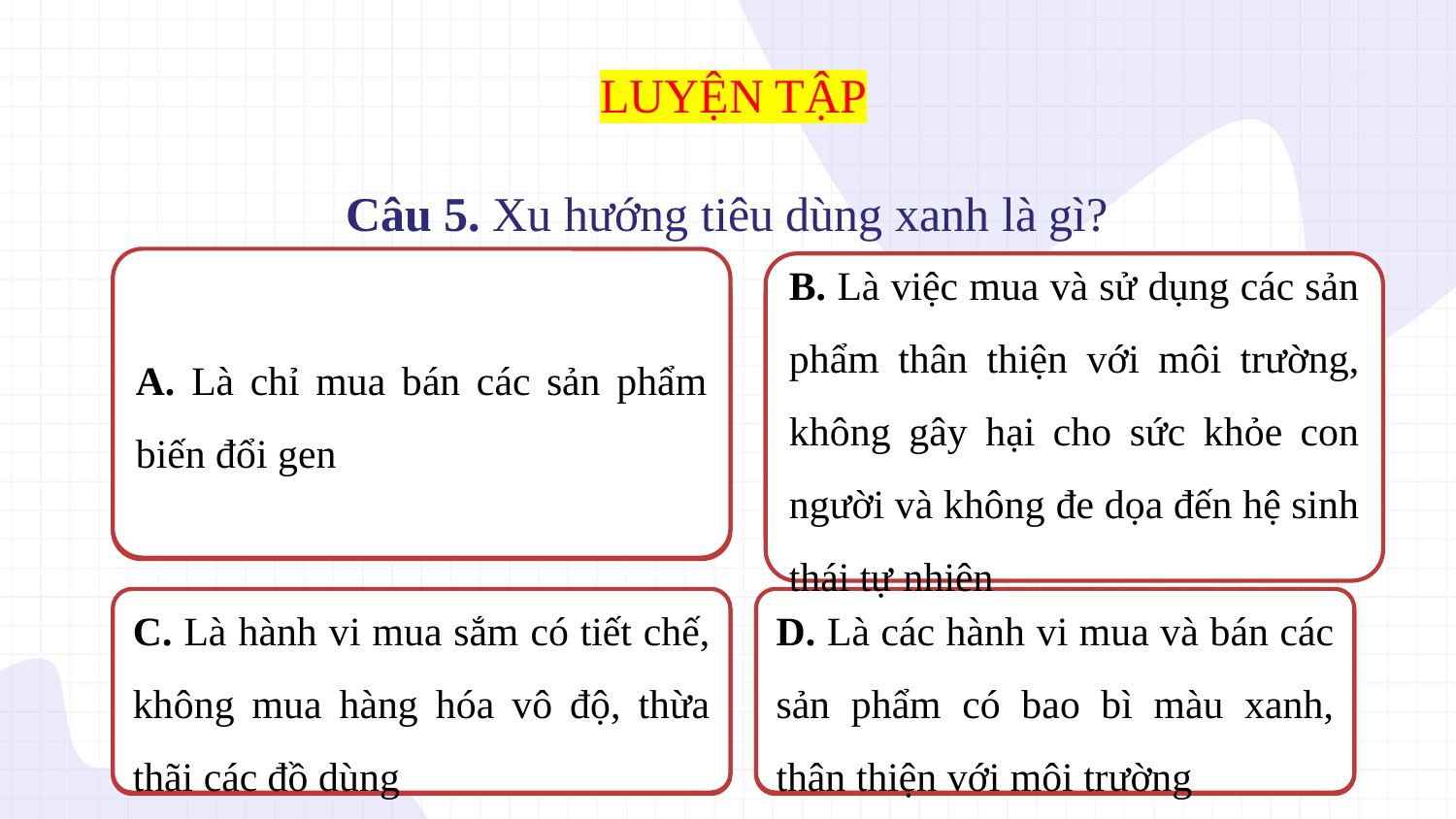

LUYỆN TẬP
Câu 5. Xu hướng tiêu dùng xanh là gì?
A. Là chỉ mua bán các sản phẩm biến đổi gen
B. Là việc mua và sử dụng các sản phẩm thân thiện với môi trường, không gây hại cho sức khỏe con người và không đe dọa đến hệ sinh thái tự nhiên
A. Là chỉ mua bán các sản phẩm biến đổi gen
B. Là việc mua và sử dụng các sản phẩm thân thiện với môi trường, không gây hại cho sức khỏe con người và không đe dọa đến hệ sinh thái tự nhiên

C. Là hành vi mua sắm có tiết chế, không mua hàng hóa vô độ, thừa thãi các đồ dùng
D. Là các hành vi mua và bán các sản phẩm có bao bì màu xanh, thân thiện với môi trường
C. Là hành vi mua sắm có tiết chế, không mua hàng hóa vô độ, thừa thãi các đồ dùng
D. Là các hành vi mua và bán các sản phẩm có bao bì màu xanh, thân thiện với môi trường